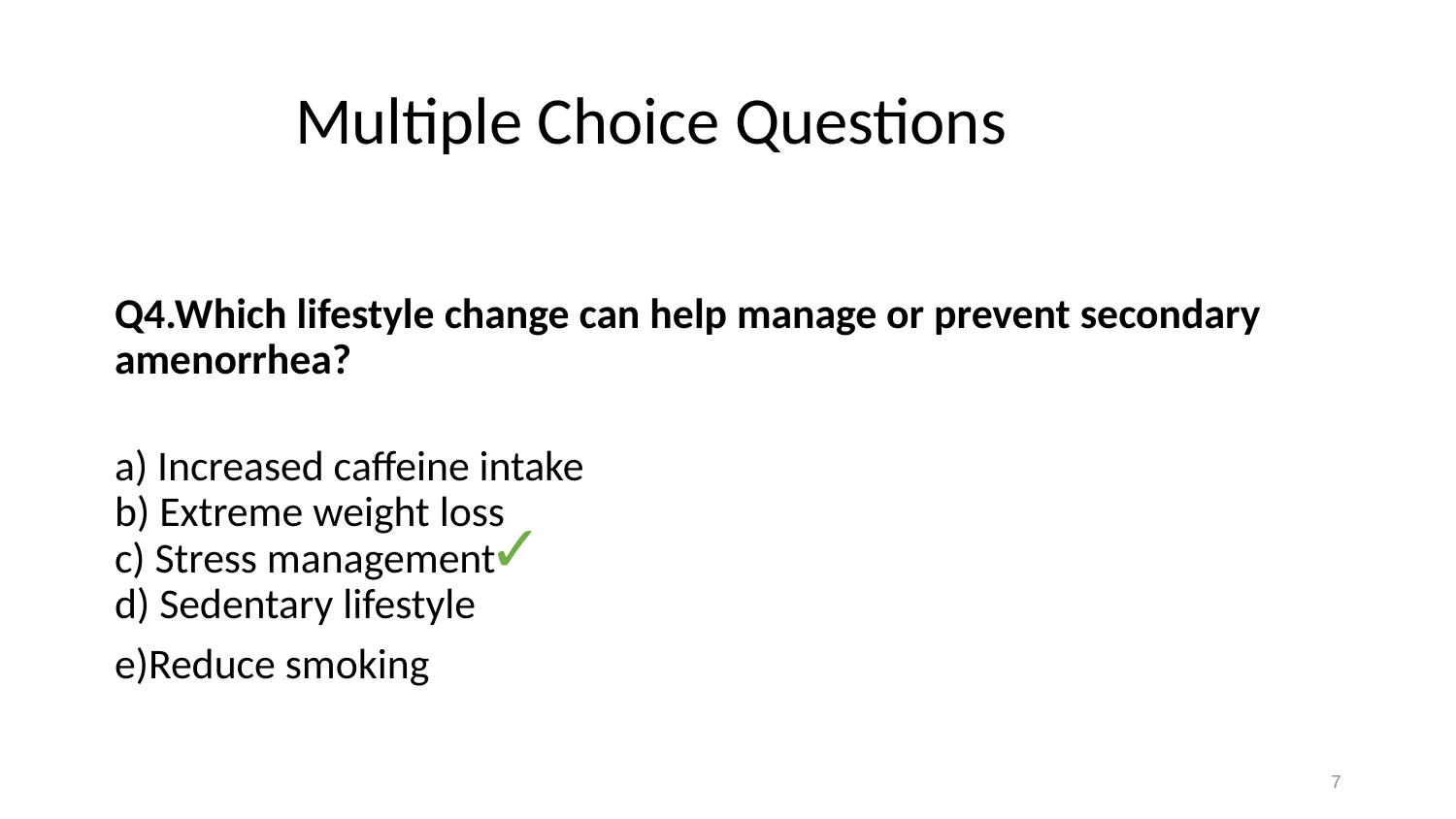

# Multiple Choice Questions

Q4.Which lifestyle change can help manage or prevent secondary amenorrhea?
a) Increased caffeine intake
b) Extreme weight loss
c) Stress management
d) Sedentary lifestyle
e)Reduce smoking
✓
7